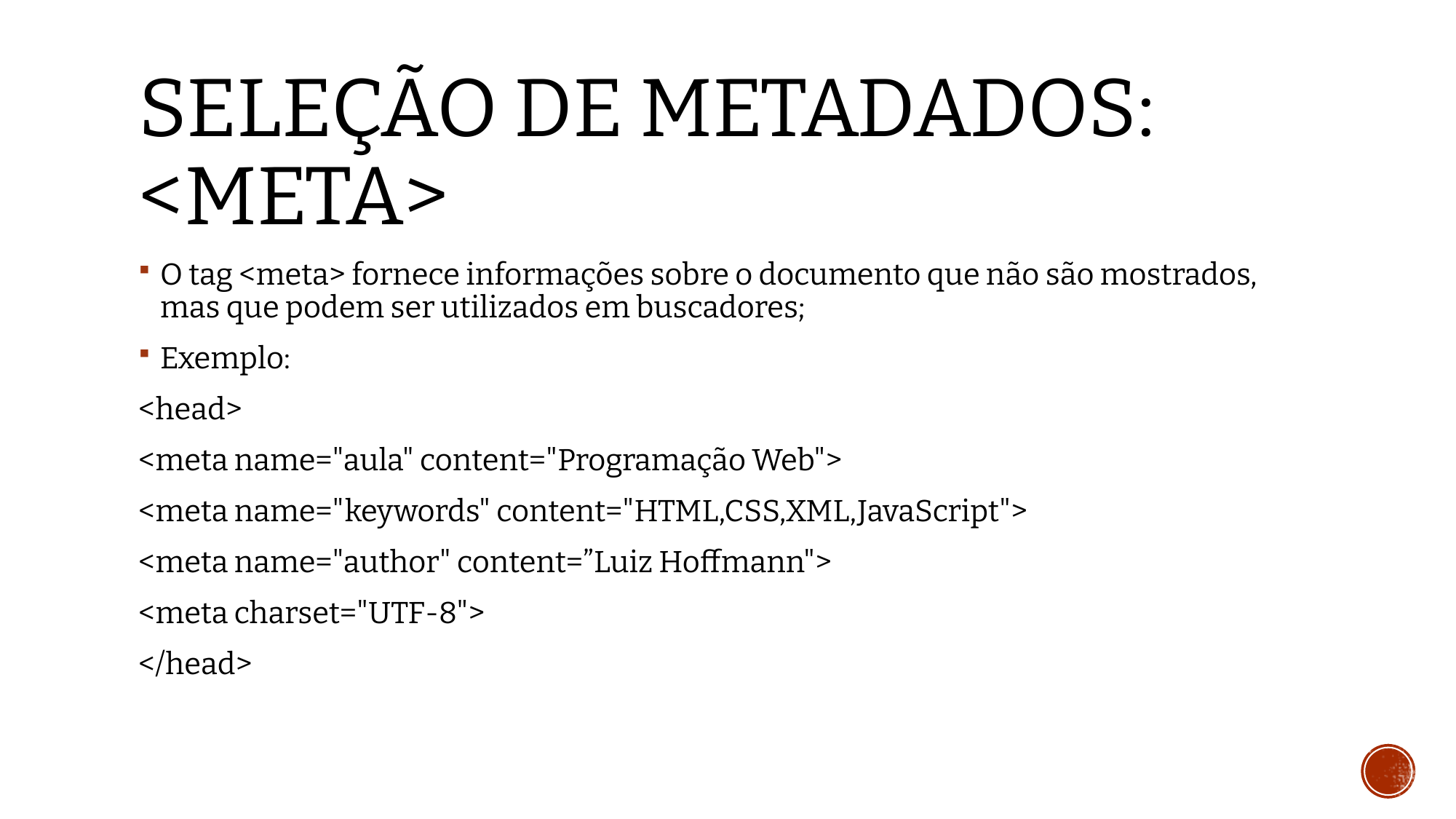

Seleção de metadados: <metA>
O tag <meta> fornece informações sobre o documento que não são mostrados, mas que podem ser utilizados em buscadores;
Exemplo:
<head>
<meta name="aula" content="Programação Web">
<meta name="keywords" content="HTML,CSS,XML,JavaScript">
<meta name="author" content=”Luiz Hoffmann">
<meta charset="UTF-8">
</head>